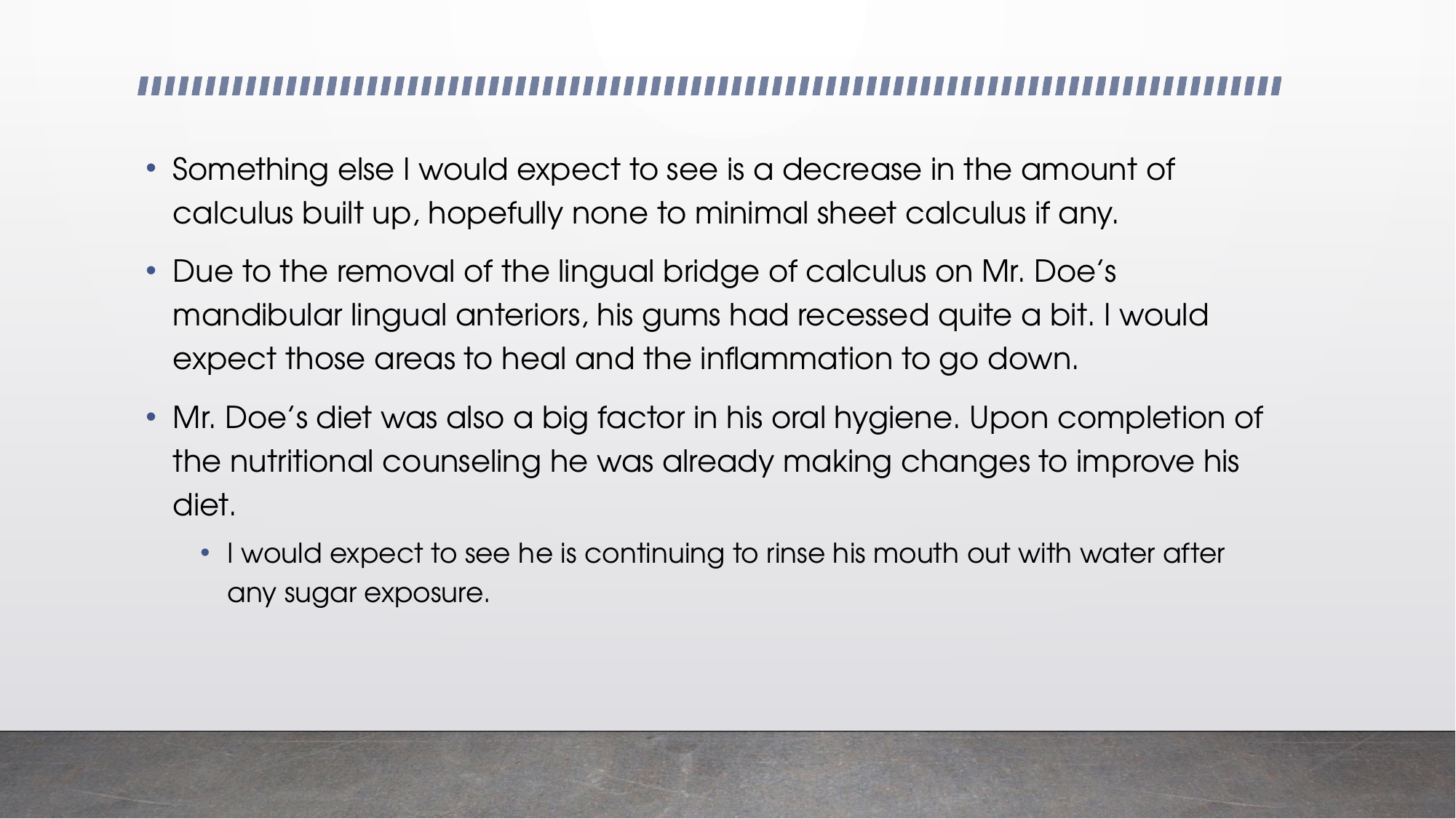

Something else I would expect to see is a decrease in the amount of calculus built up, hopefully none to minimal sheet calculus if any.
Due to the removal of the lingual bridge of calculus on Mr. Doe’s mandibular lingual anteriors, his gums had recessed quite a bit. I would expect those areas to heal and the inflammation to go down.
Mr. Doe’s diet was also a big factor in his oral hygiene. Upon completion of the nutritional counseling he was already making changes to improve his diet.
I would expect to see he is continuing to rinse his mouth out with water after any sugar exposure.